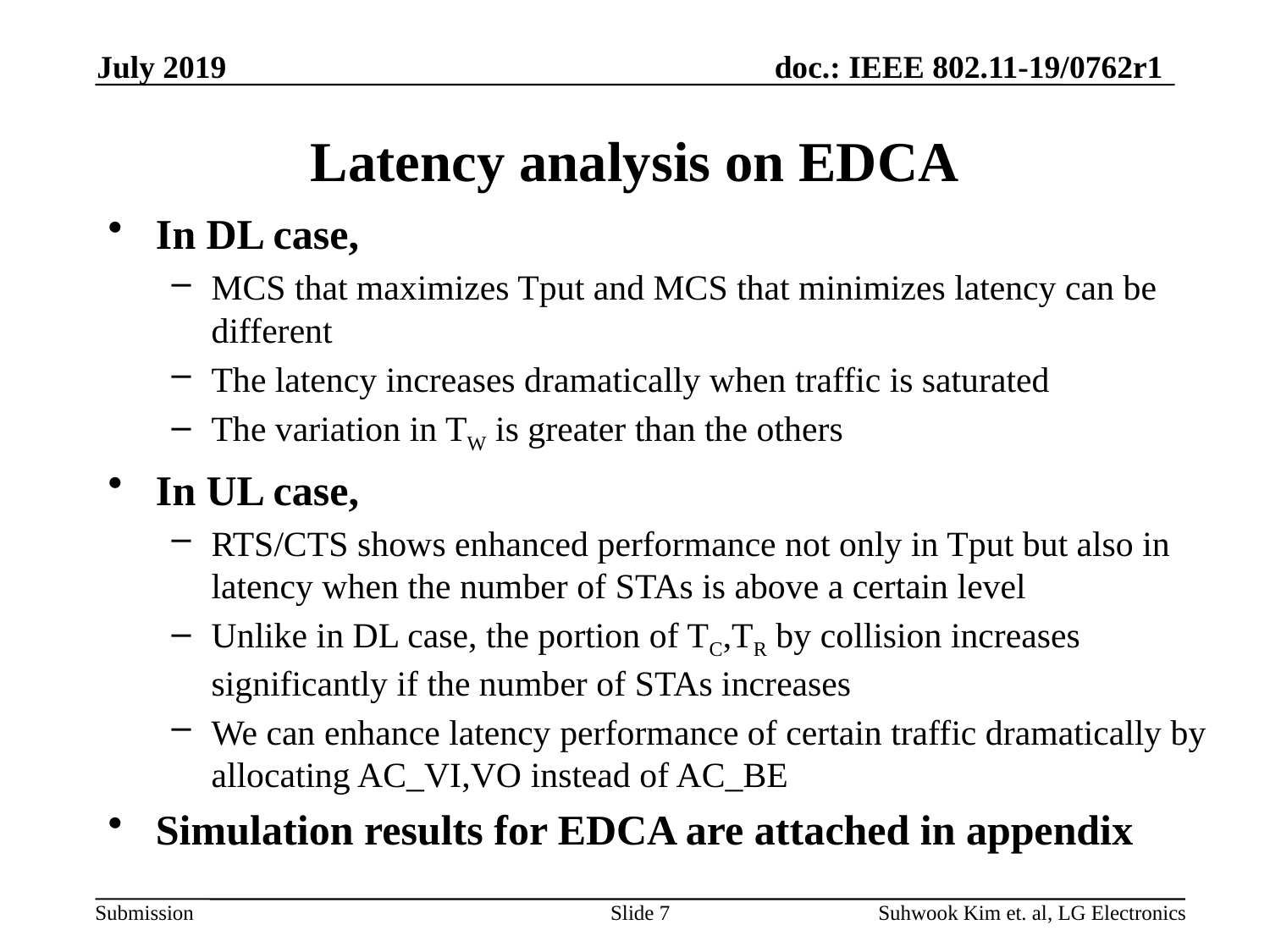

July 2019
# Latency analysis on EDCA
In DL case,
MCS that maximizes Tput and MCS that minimizes latency can be different
The latency increases dramatically when traffic is saturated
The variation in TW is greater than the others
In UL case,
RTS/CTS shows enhanced performance not only in Tput but also in latency when the number of STAs is above a certain level
Unlike in DL case, the portion of TC,TR by collision increases significantly if the number of STAs increases
We can enhance latency performance of certain traffic dramatically by allocating AC_VI,VO instead of AC_BE
Simulation results for EDCA are attached in appendix

Slide 7
Suhwook Kim et. al, LG Electronics